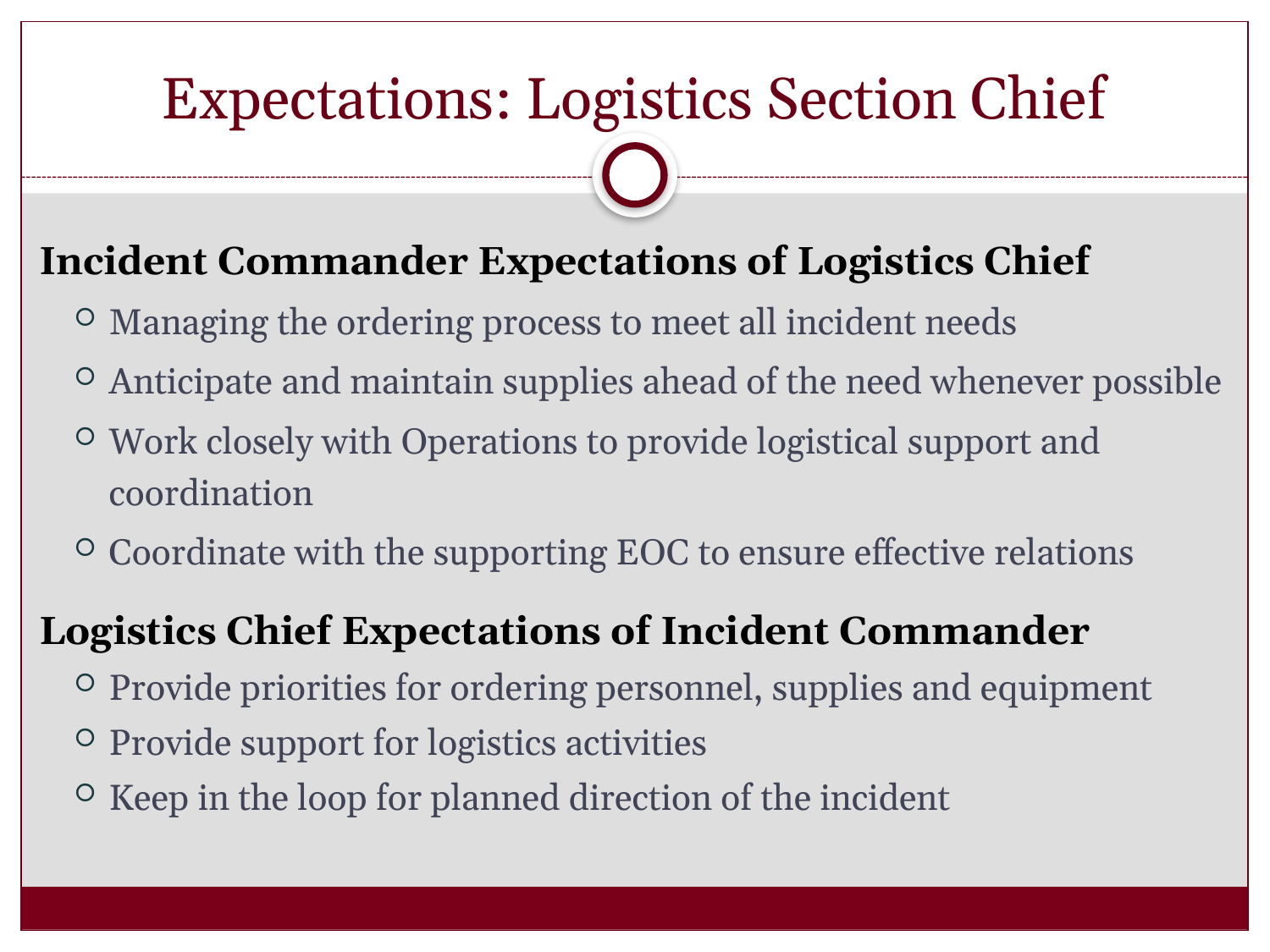

# Expectations: Logistics Section Chief
Incident Commander Expectations of Logistics Chief
Managing the ordering process to meet all incident needs
Anticipate and maintain supplies ahead of the need whenever possible
Work closely with Operations to provide logistical support and coordination
Coordinate with the supporting EOC to ensure effective relations

Logistics Chief Expectations of Incident Commander
Provide priorities for ordering personnel, supplies and equipment
Provide support for logistics activities
Keep in the loop for planned direction of the incident